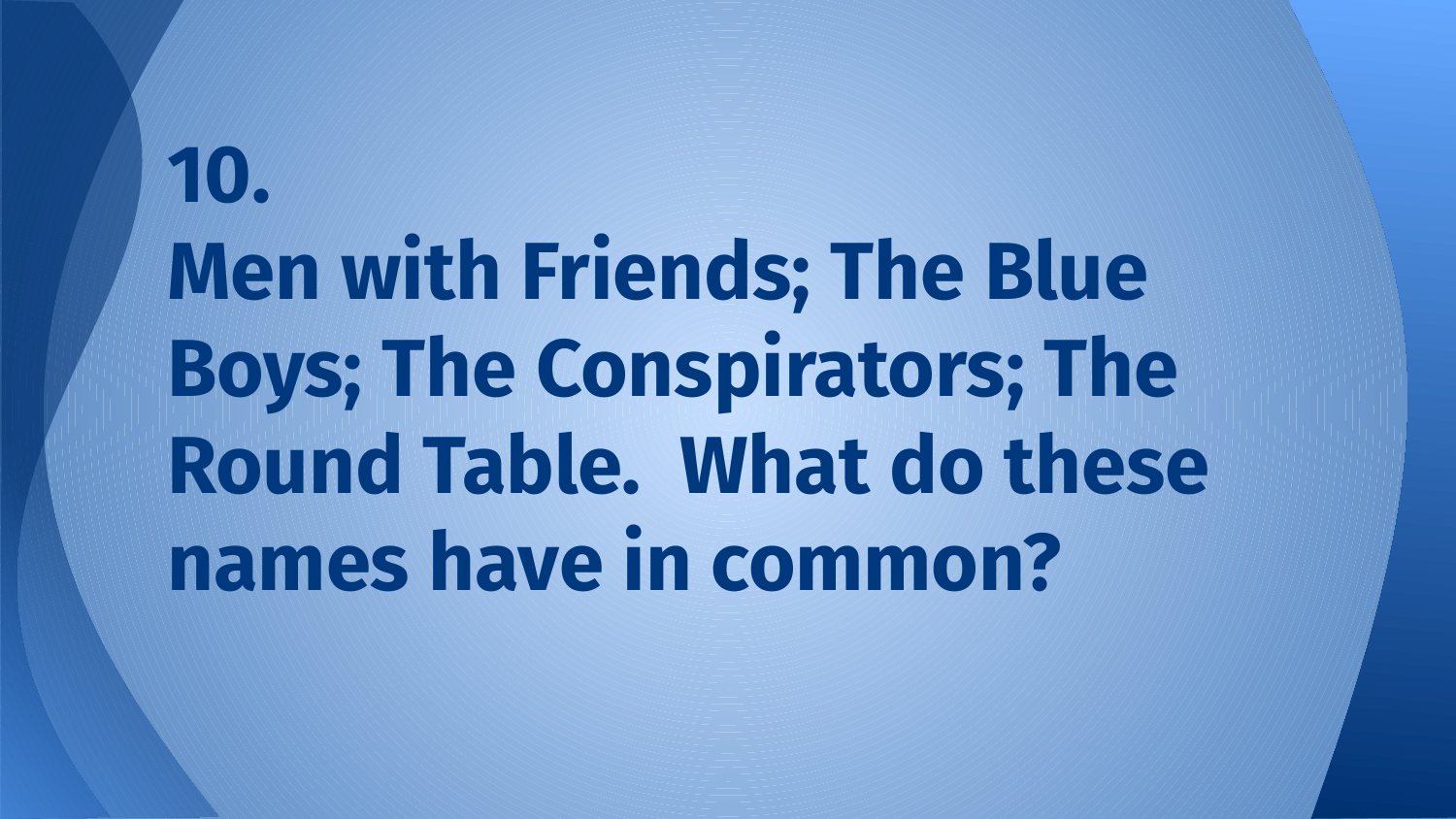

# 10.
Men with Friends; The Blue Boys; The Conspirators; The Round Table.  What do these names have in common?